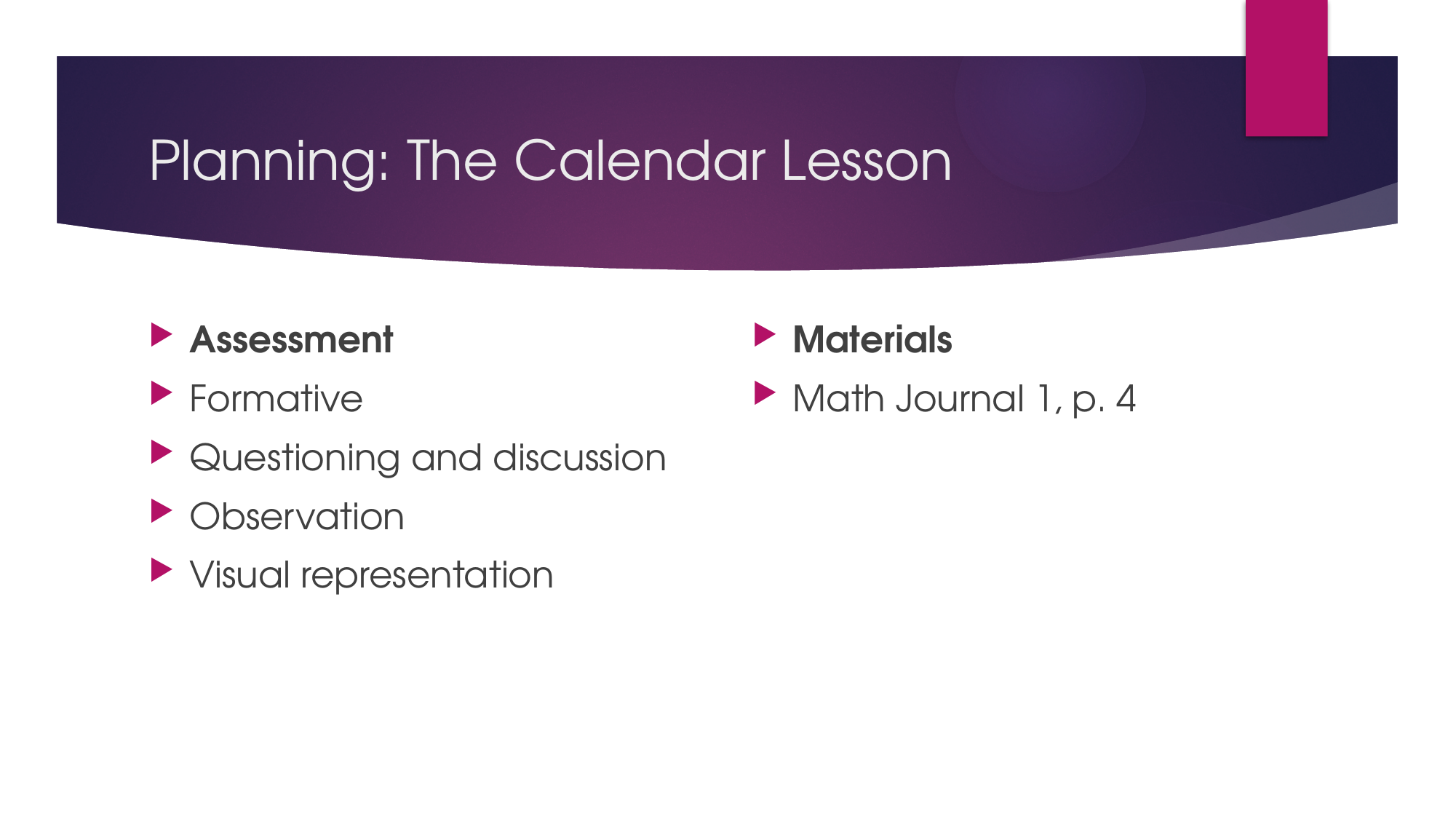

# Planning: The Calendar Lesson
Assessment
Formative
Questioning and discussion
Observation
Visual representation

Materials
Math Journal 1, p. 4